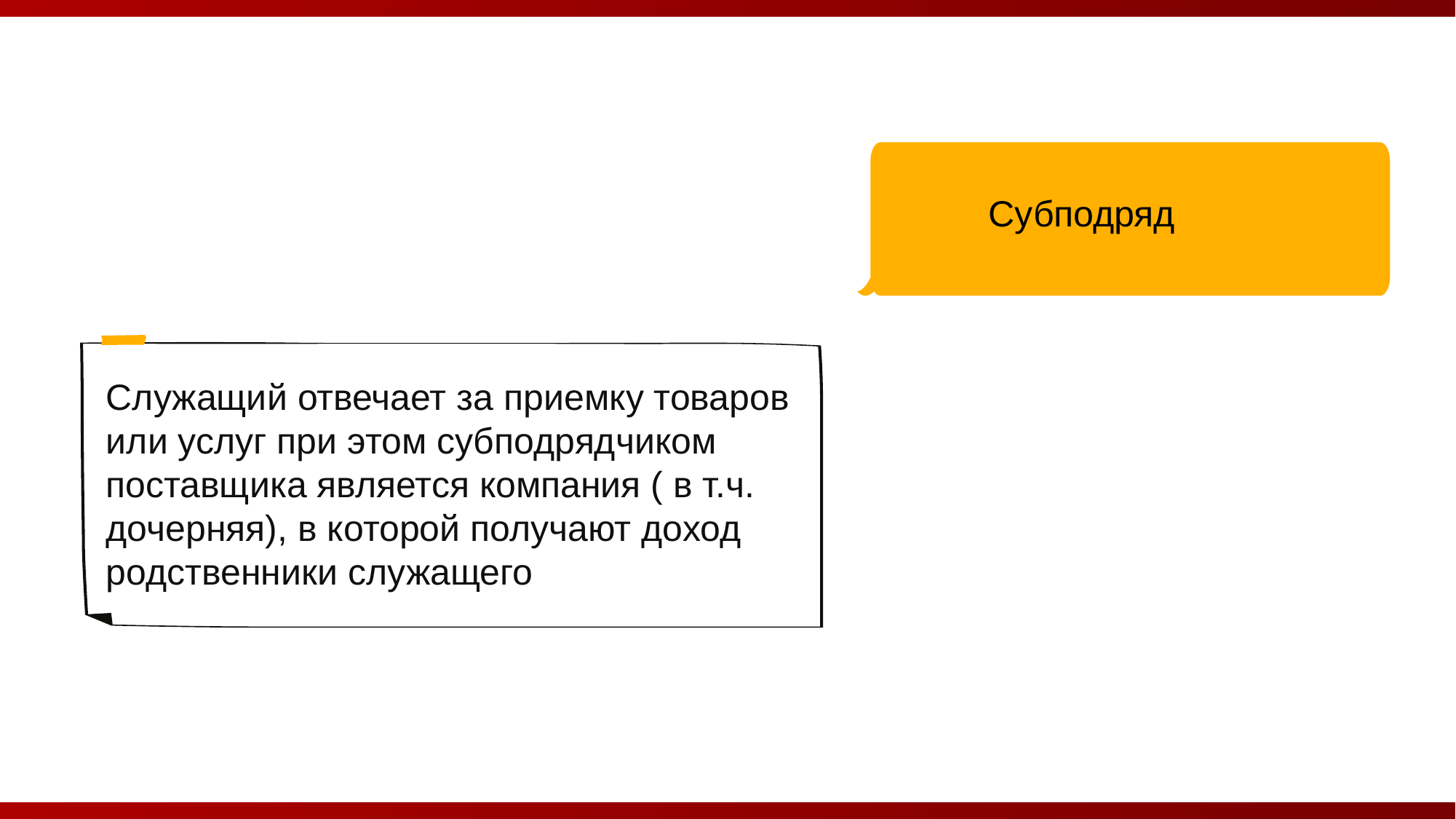

Субподряд

Служащий отвечает за приемку товаров или услуг при этом субподрядчиком поставщика является компания ( в т.ч. дочерняя), в которой получают доход родственники служащего